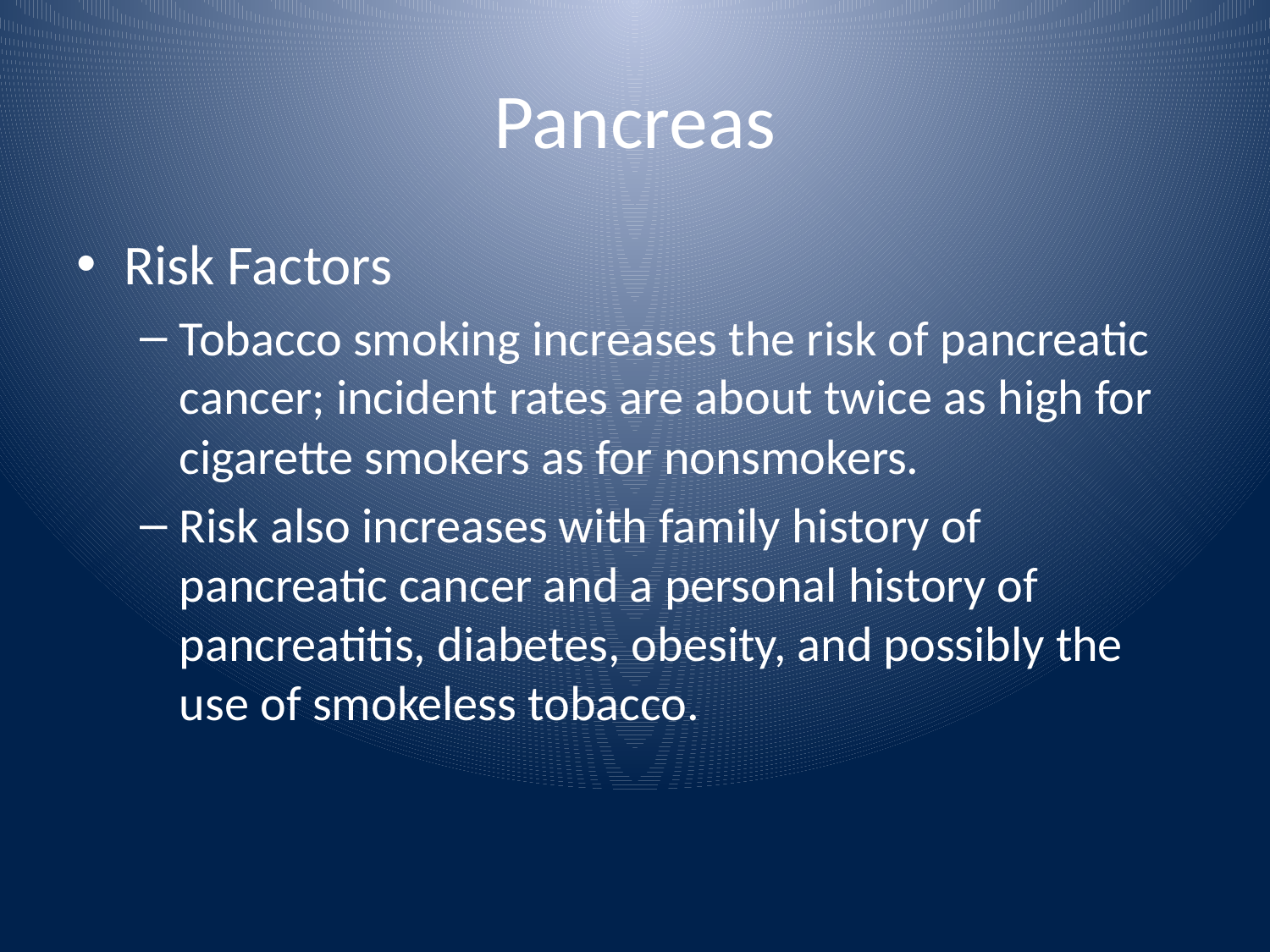

# Pancreas
Risk Factors
Tobacco smoking increases the risk of pancreatic cancer; incident rates are about twice as high for cigarette smokers as for nonsmokers.
Risk also increases with family history of pancreatic cancer and a personal history of pancreatitis, diabetes, obesity, and possibly the use of smokeless tobacco.